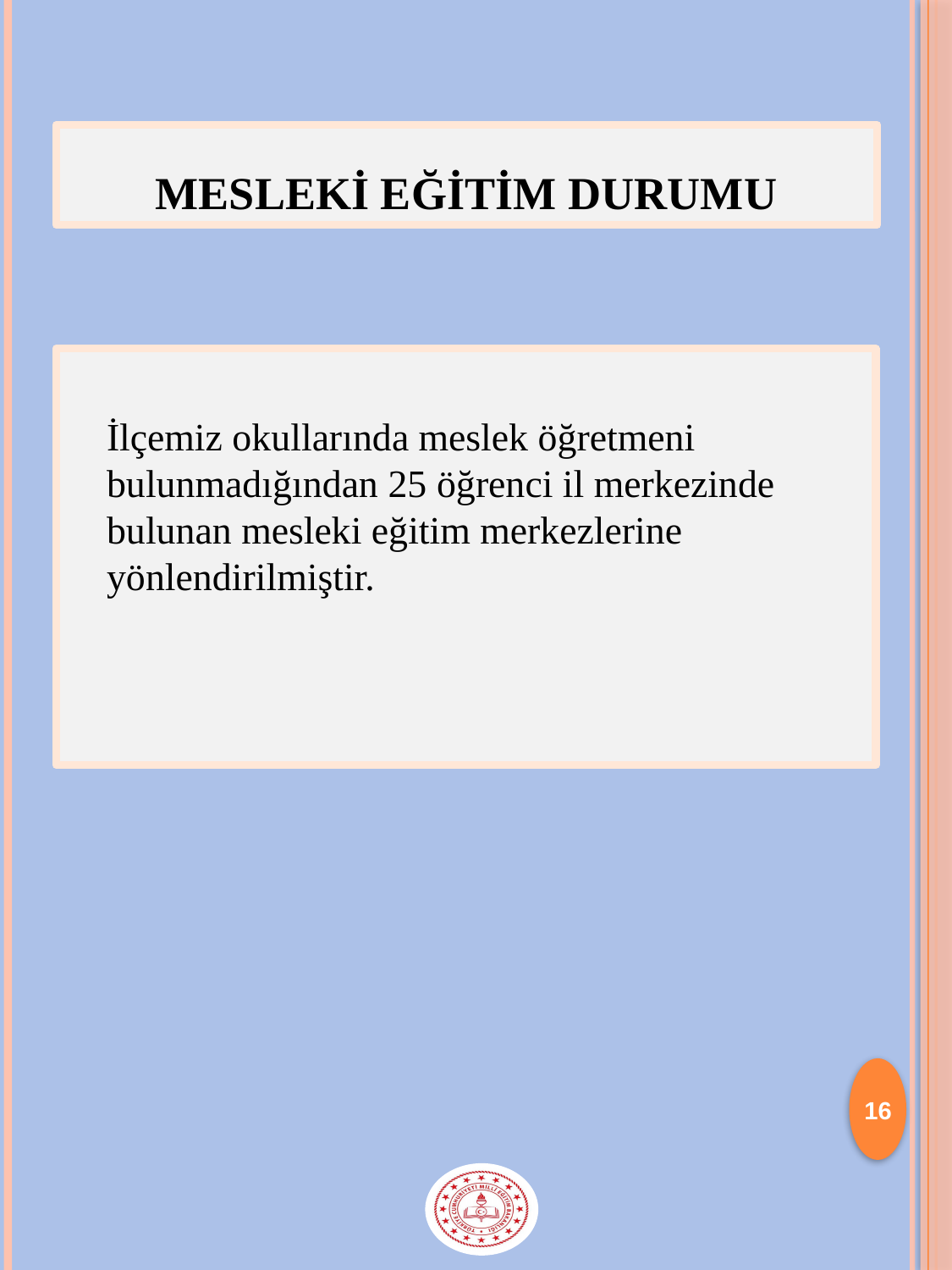

# MESLEKİ EĞİTİM DURUMU

	İlçemiz okullarında meslek öğretmeni bulunmadığından 25 öğrenci il merkezinde bulunan mesleki eğitim merkezlerine yönlendirilmiştir.

16